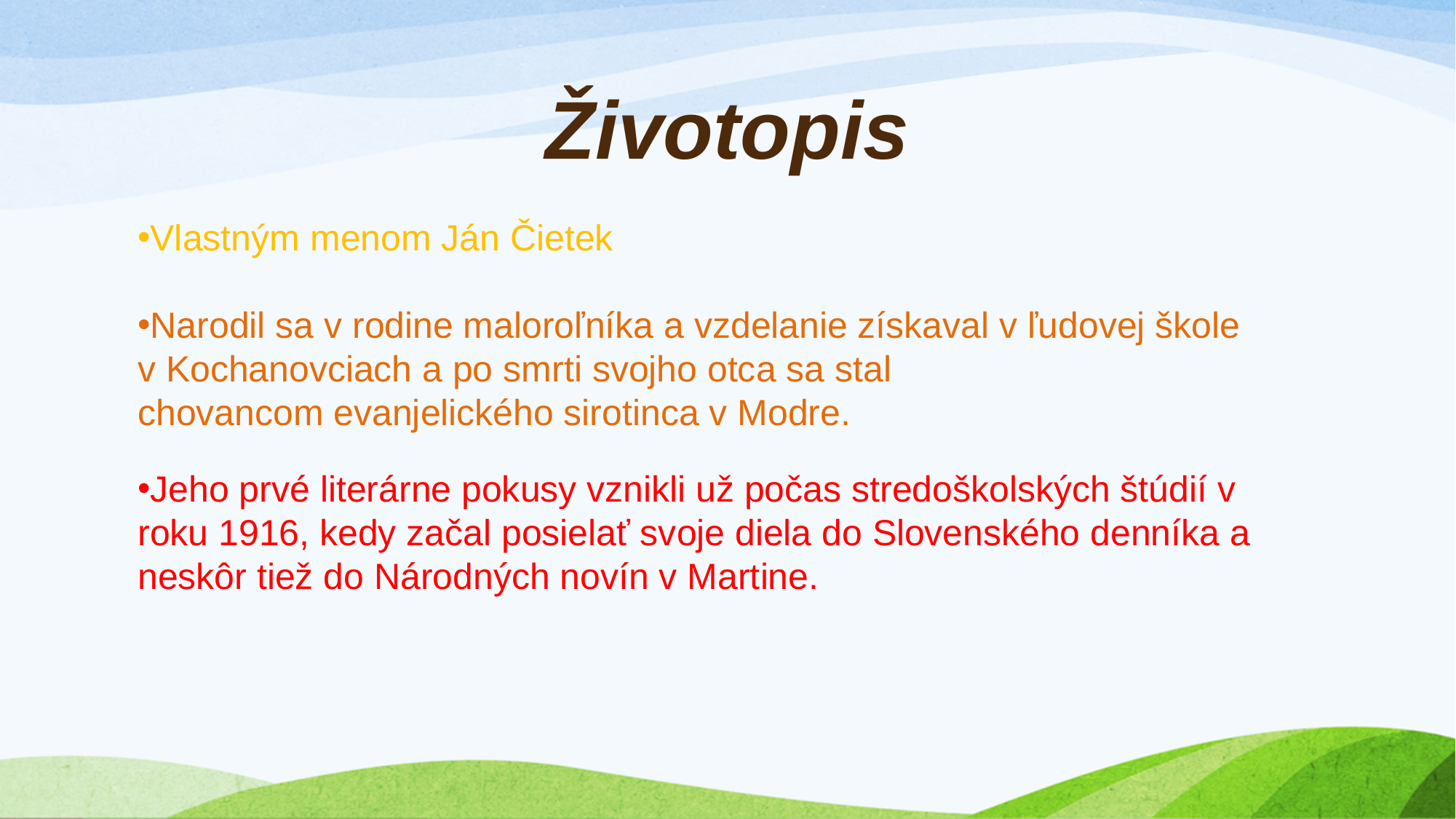

Životopis
Vlastným menom Ján Čietek

Narodil sa v rodine maloroľníka a vzdelanie získaval v ľudovej škole v Kochanovciach a po smrti svojho otca sa stal chovancom evanjelického sirotinca v Modre.

Jeho prvé literárne pokusy vznikli už počas stredoškolských štúdií v roku 1916, kedy začal posielať svoje diela do Slovenského denníka a neskôr tiež do Národných novín v Martine.